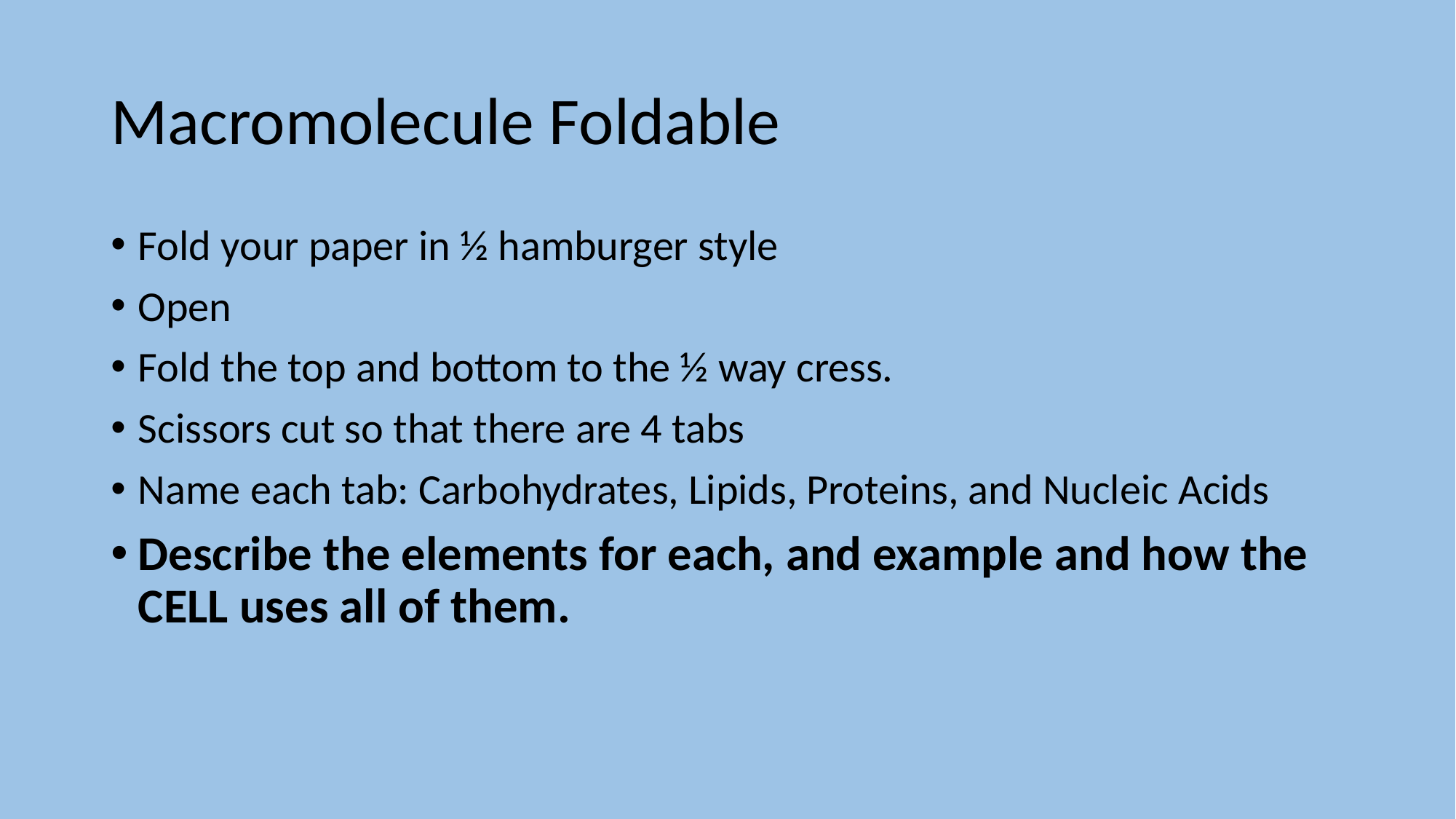

# Macromolecule Foldable
Fold your paper in ½ hamburger style
Open
Fold the top and bottom to the ½ way cress.
Scissors cut so that there are 4 tabs
Name each tab: Carbohydrates, Lipids, Proteins, and Nucleic Acids
Describe the elements for each, and example and how the CELL uses all of them.